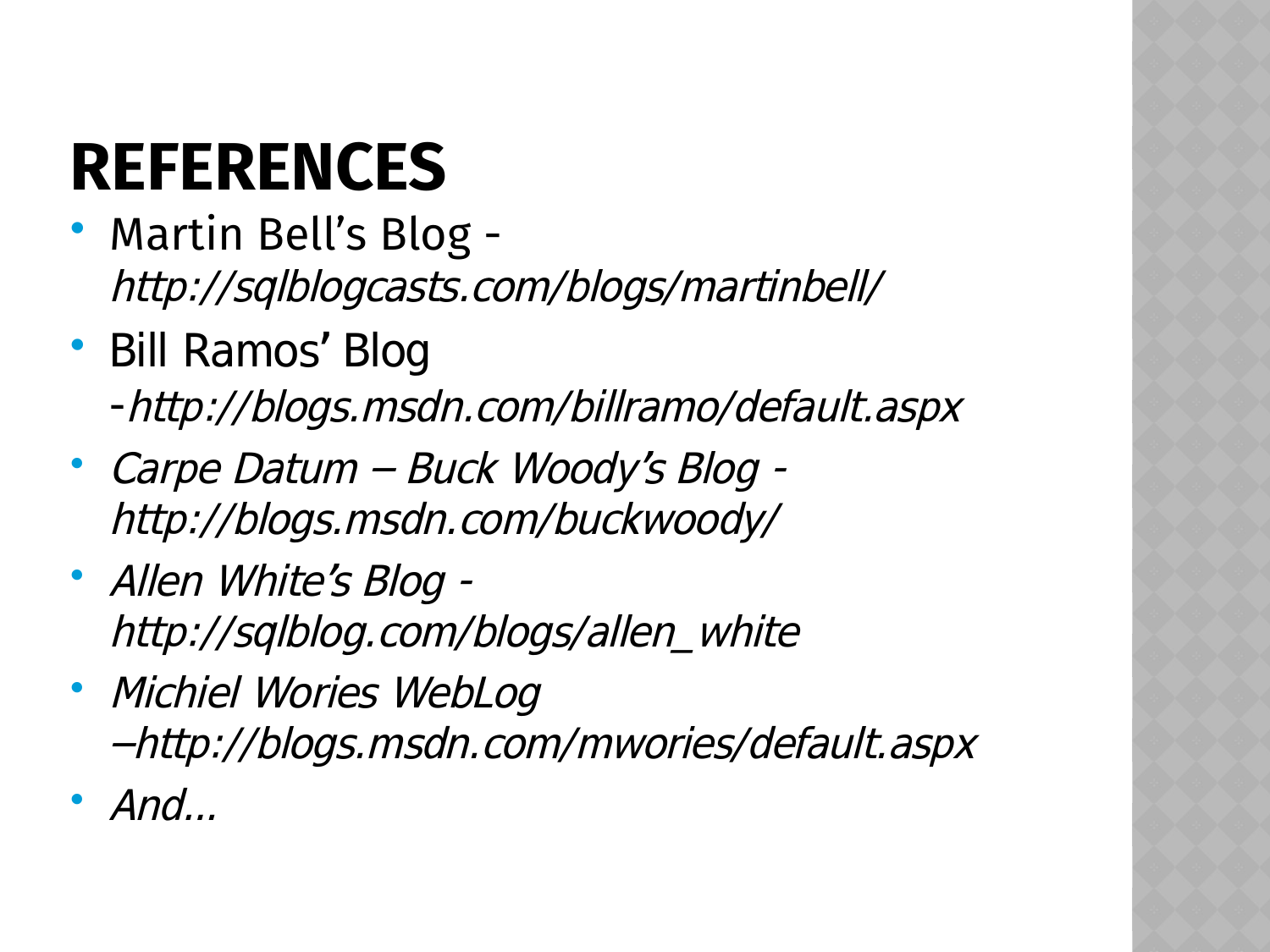

# References
Martin Bell’s Blog - http://sqlblogcasts.com/blogs/martinbell/
Bill Ramos’ Blog -http://blogs.msdn.com/billramo/default.aspx
Carpe Datum – Buck Woody’s Blog - http://blogs.msdn.com/buckwoody/
Allen White’s Blog - http://sqlblog.com/blogs/allen_white
Michiel Wories WebLog –http://blogs.msdn.com/mwories/default.aspx
And…